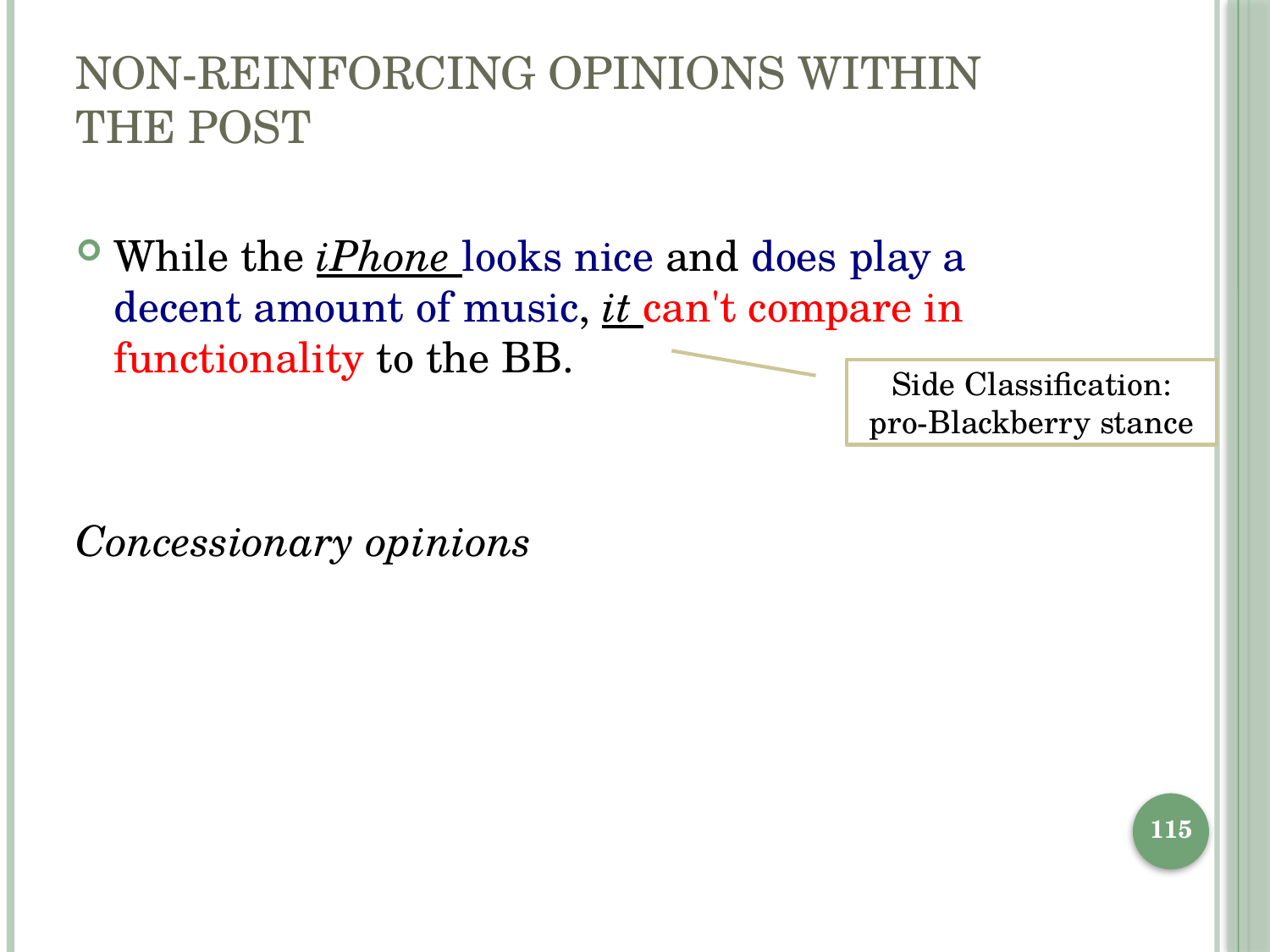

# Non-reinforcing opinions within the post
While the iPhone looks nice and does play a decent amount of music, it can't compare in functionality to the BB.

Concessionary opinions

Side Classification: pro-Blackberry stance
115